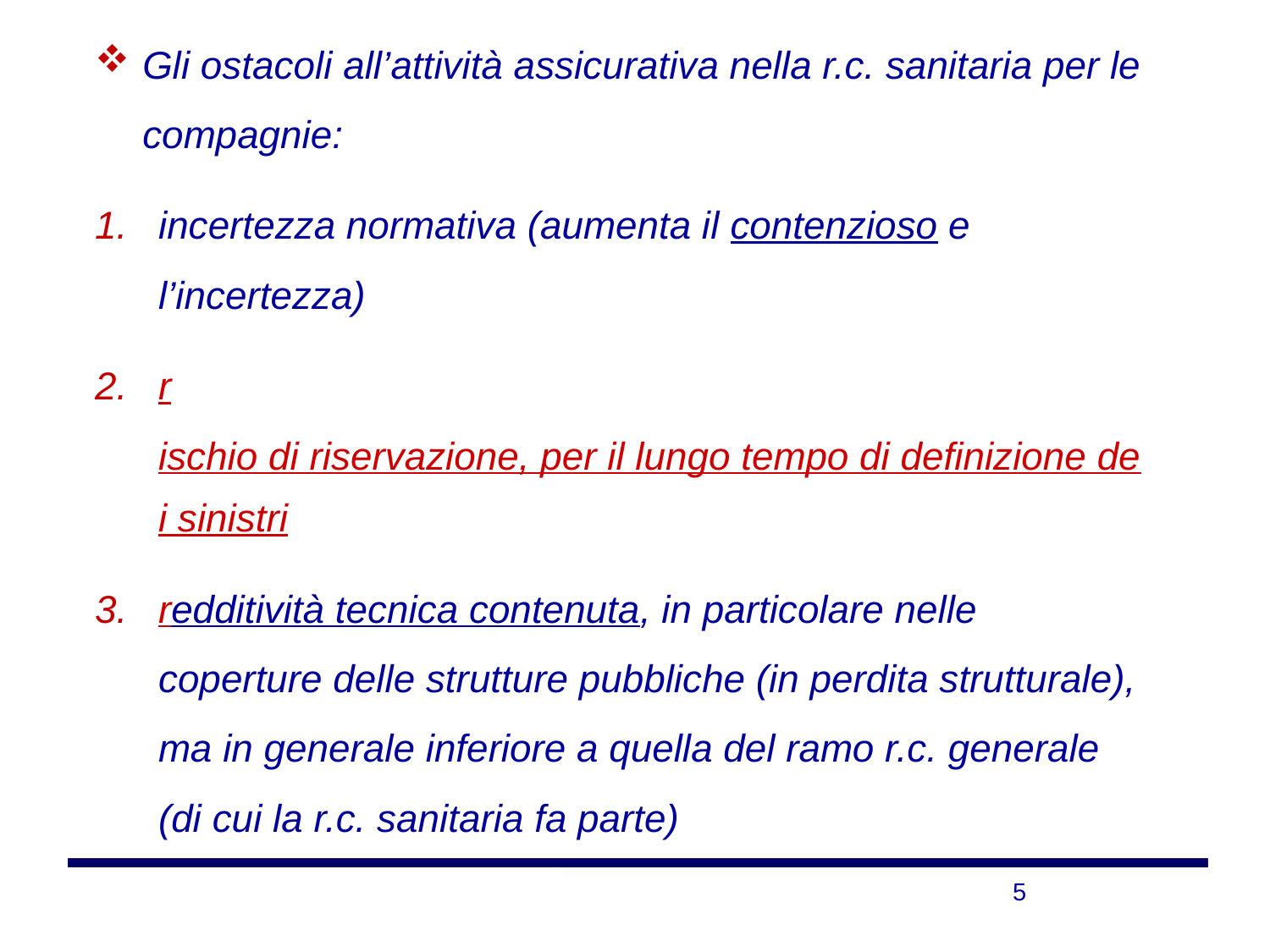

Gli ostacoli all’attività assicurativa nella r.c. sanitaria per le compagnie:
incertezza normativa (aumenta il contenzioso e l’incertezza)
rischio di riservazione, per il lungo tempo di definizione dei sinistri
redditività tecnica contenuta, in particolare nelle coperture delle strutture pubbliche (in perdita strutturale), ma in generale inferiore a quella del ramo r.c. generale (di cui la r.c. sanitaria fa parte)

5